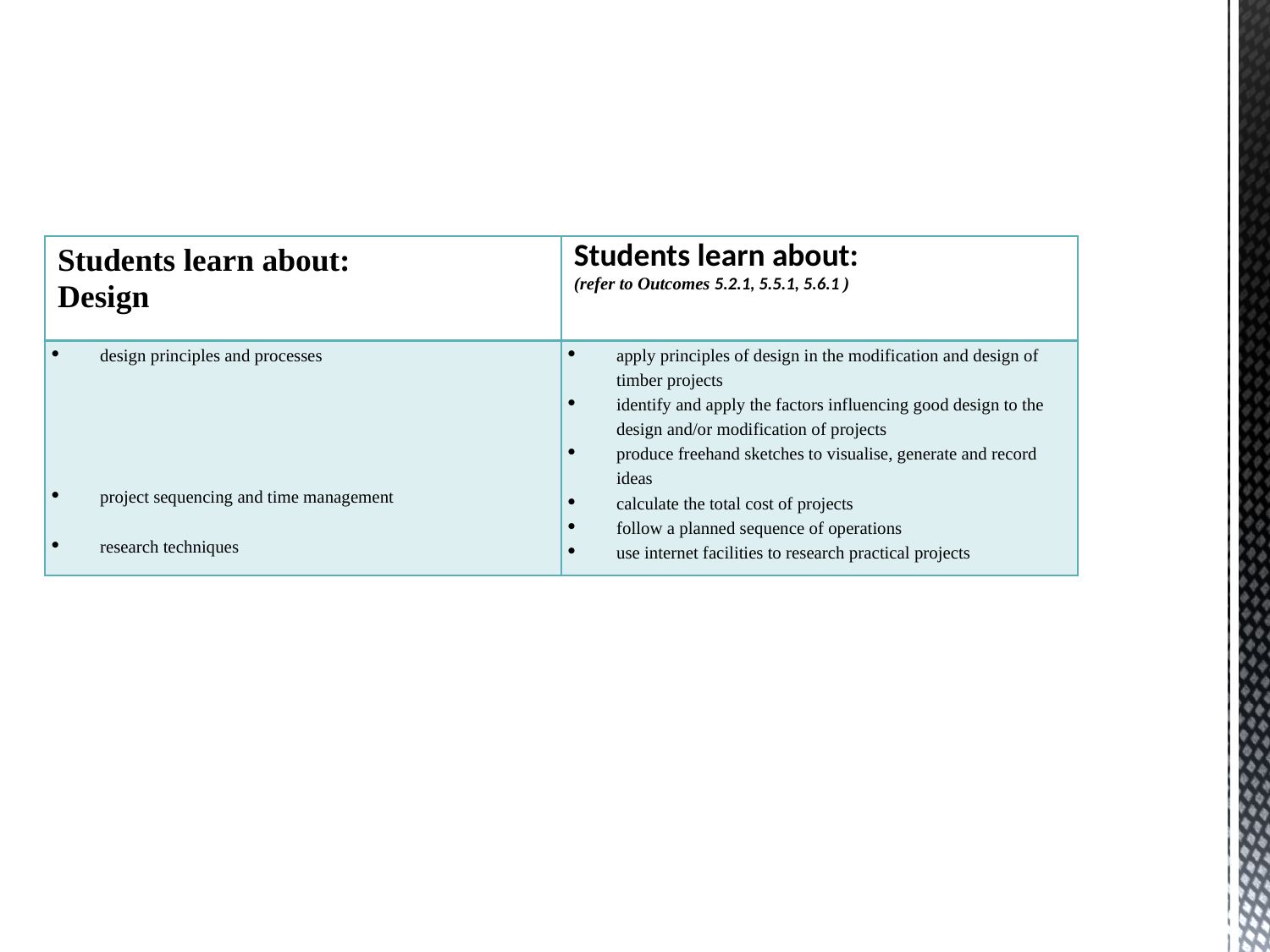

| Students learn about: Design | Students learn about: (refer to Outcomes 5.2.1, 5.5.1, 5.6.1 ) |
| --- | --- |
| design principles and processes           project sequencing and time management research techniques | apply principles of design in the modification and design of timber projects identify and apply the factors influencing good design to the design and/or modification of projects produce freehand sketches to visualise, generate and record ideas calculate the total cost of projects follow a planned sequence of operations use internet facilities to research practical projects |